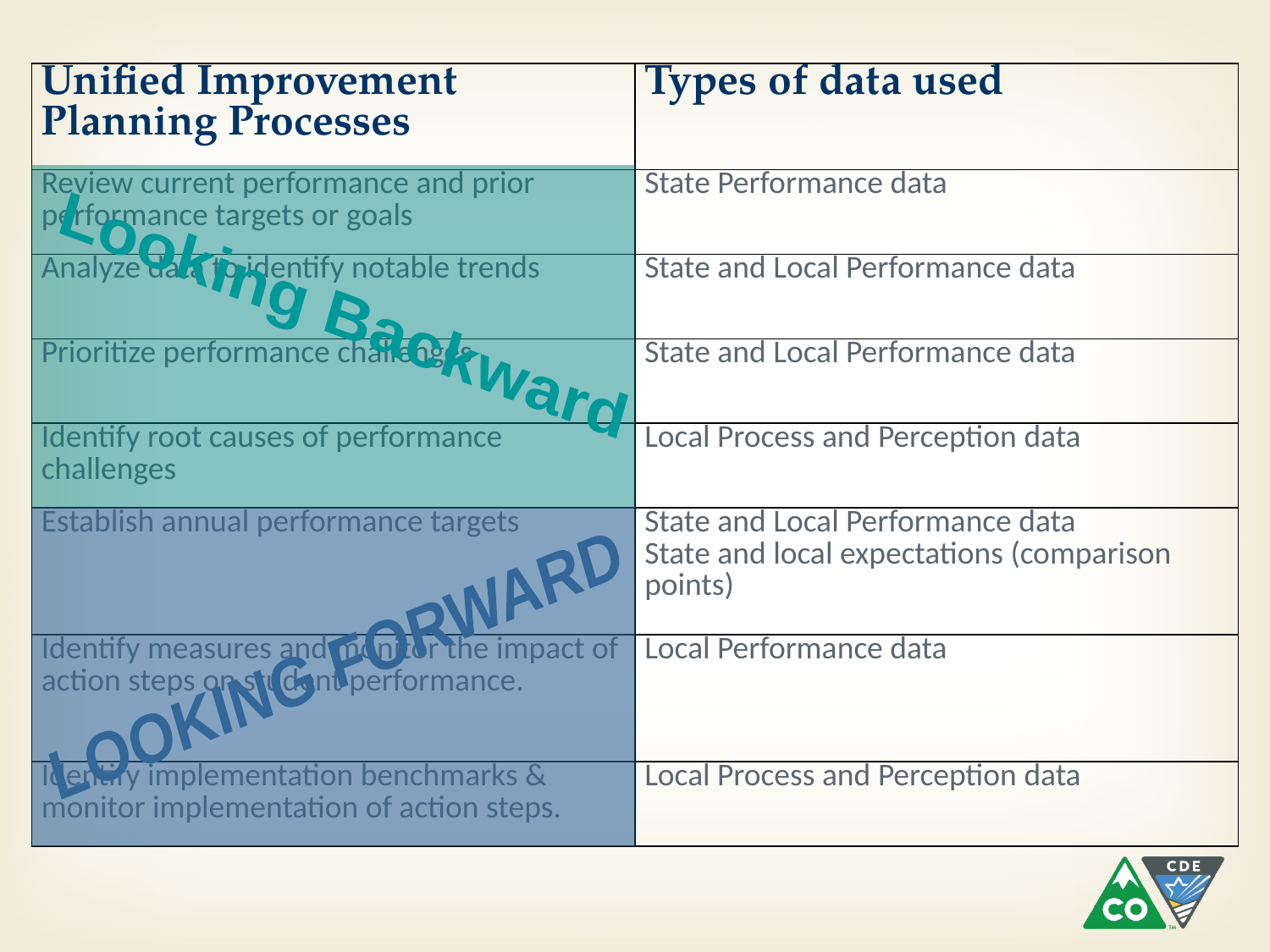

| Unified Improvement Planning Processes | Types of data used |
| --- | --- |
| Review current performance and prior performance targets or goals | State Performance data |
| Analyze data to identify notable trends | State and Local Performance data |
| Prioritize performance challenges | State and Local Performance data |
| Identify root causes of performance challenges | Local Process and Perception data |
| Establish annual performance targets | State and Local Performance data State and local expectations (comparison points) |
| Identify measures and monitor the impact of action steps on student performance. | Local Performance data |
| Identify implementation benchmarks & monitor implementation of action steps. | Local Process and Perception data |

Looking Backward

LOOKING FORWARD